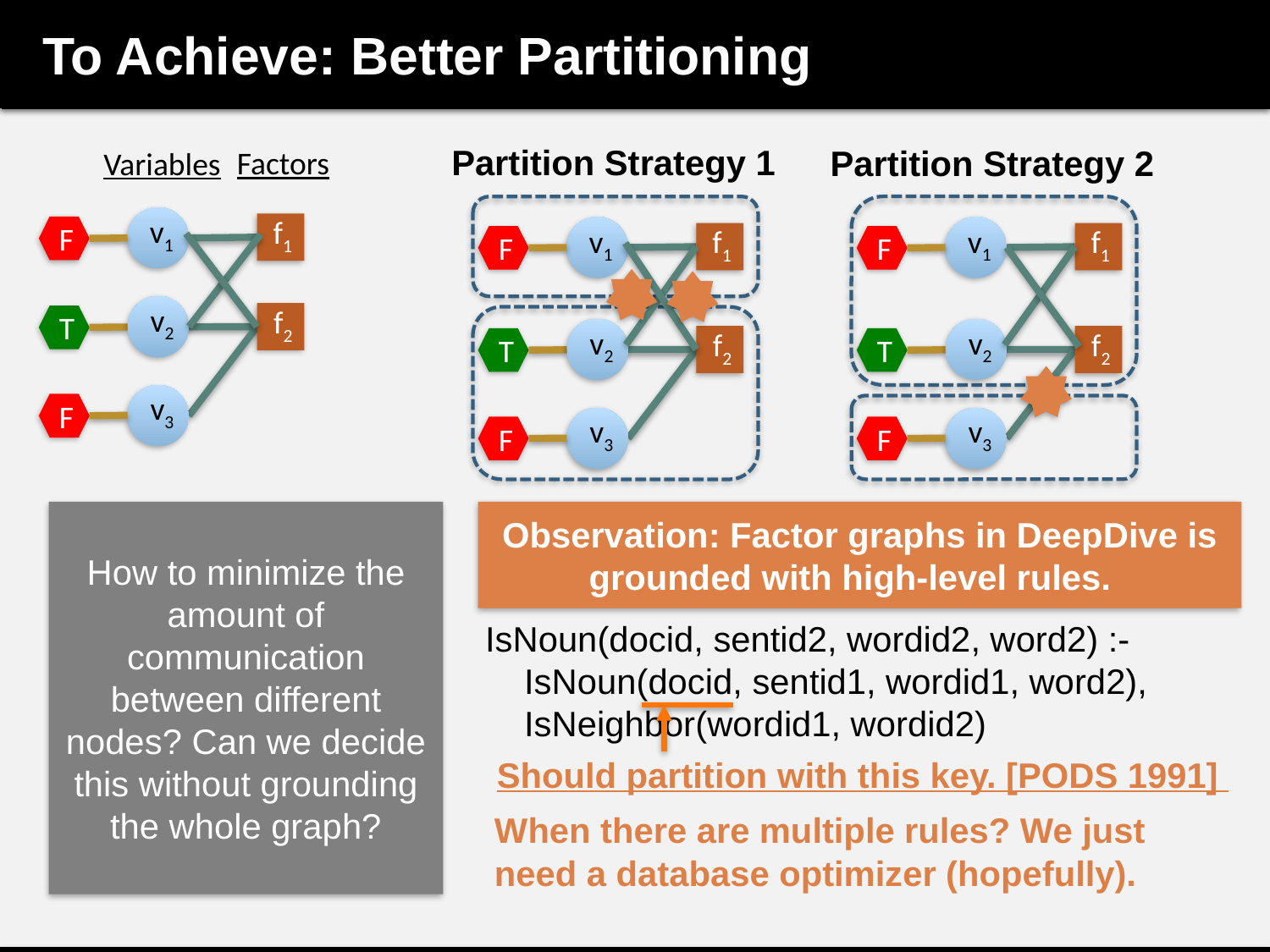

# To Achieve: Better Partitioning
Partition Strategy 1
Partition Strategy 2
Factors
Variables

v1

f1

v1

v1

f1

f1

F
F
F

v2

f2

T

v2

v2

f2

f2

T
T

v3

F

v3

v3

F
F
How to minimize the amount of communication between different nodes? Can we decide this without grounding the whole graph?
Observation: Factor graphs in DeepDive is grounded with high-level rules.
IsNoun(docid, sentid2, wordid2, word2) :-
    IsNoun(docid, sentid1, wordid1, word2),
    IsNeighbor(wordid1, wordid2)
Should partition with this key. [PODS 1991]
When there are multiple rules? We just
need a database optimizer (hopefully).